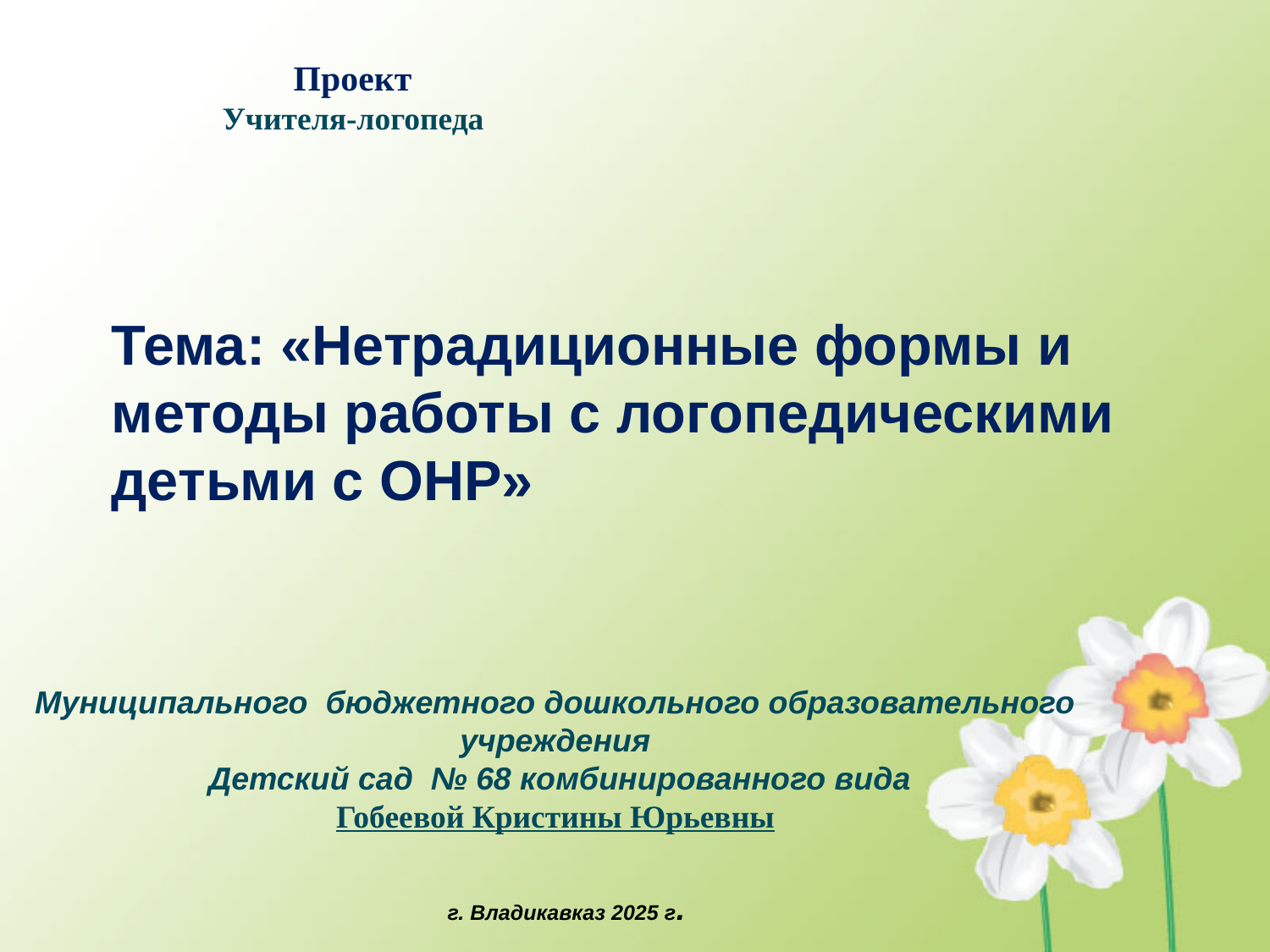

Проект
Учителя-логопеда
Тема: «Нетрадиционные формы и методы работы с логопедическими детьми с ОНР»

Муниципального  бюджетного дошкольного образовательного учреждения
 Детский сад  № 68 комбинированного вида
Гобеевой Кристины Юрьевны
г. Владикавказ 2025 г.